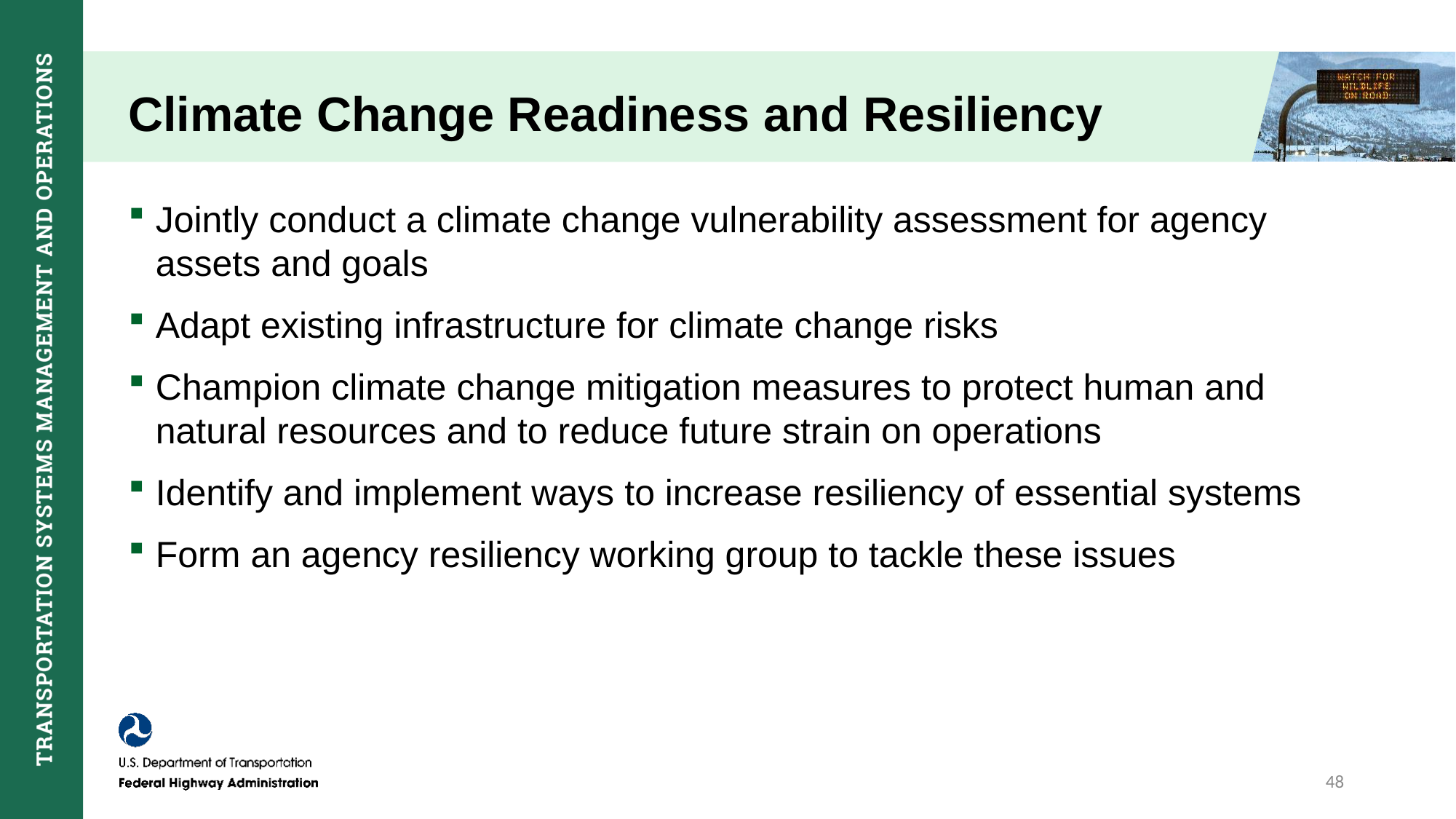

# Climate Change Readiness and Resiliency
Jointly conduct a climate change vulnerability assessment for agency assets and goals
Adapt existing infrastructure for climate change risks
Champion climate change mitigation measures to protect human and natural resources and to reduce future strain on operations
Identify and implement ways to increase resiliency of essential systems
Form an agency resiliency working group to tackle these issues
48